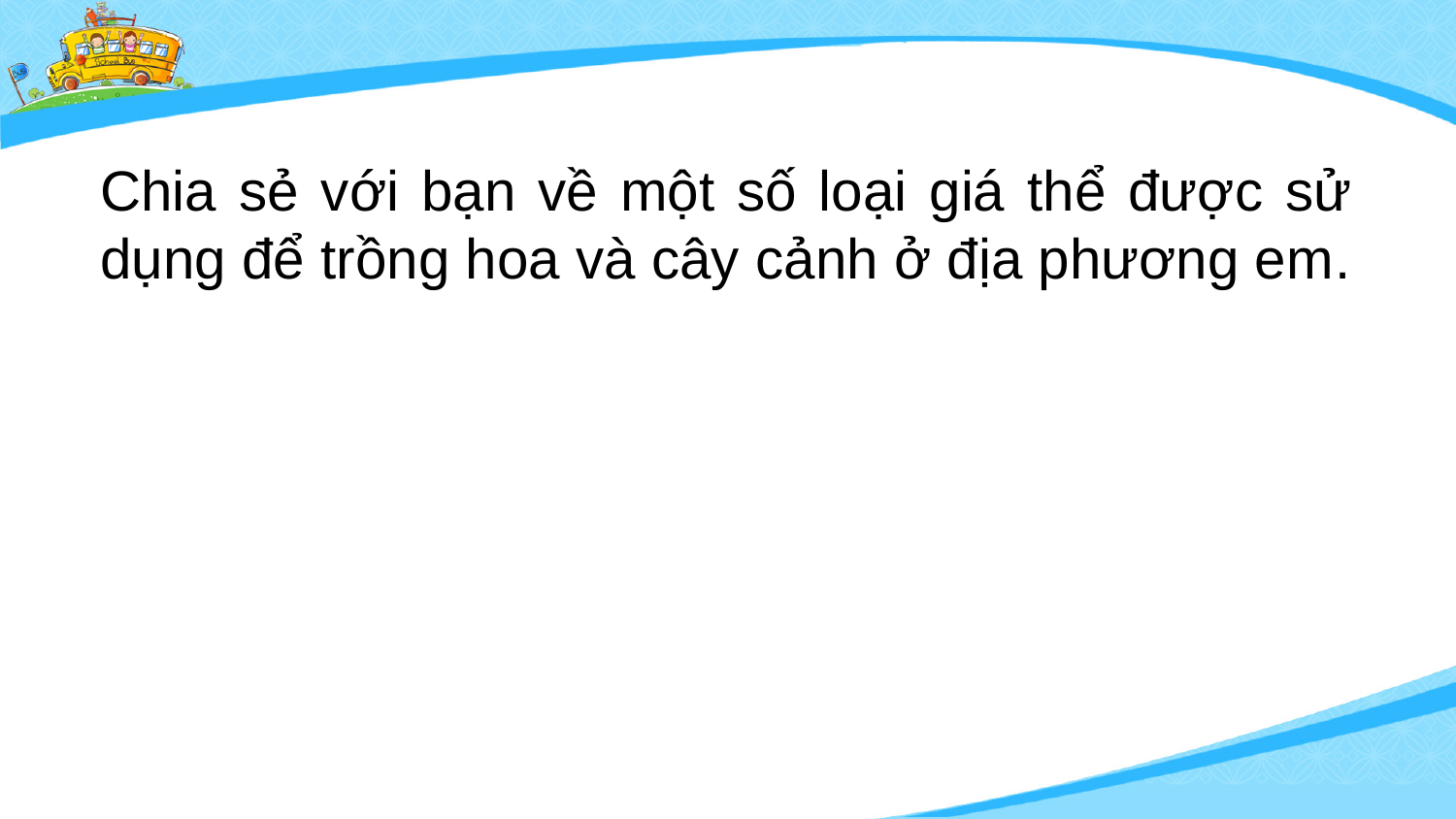

Chia sẻ với bạn về một số loại giá thể được sử dụng để trồng hoa và cây cảnh ở địa phương em.